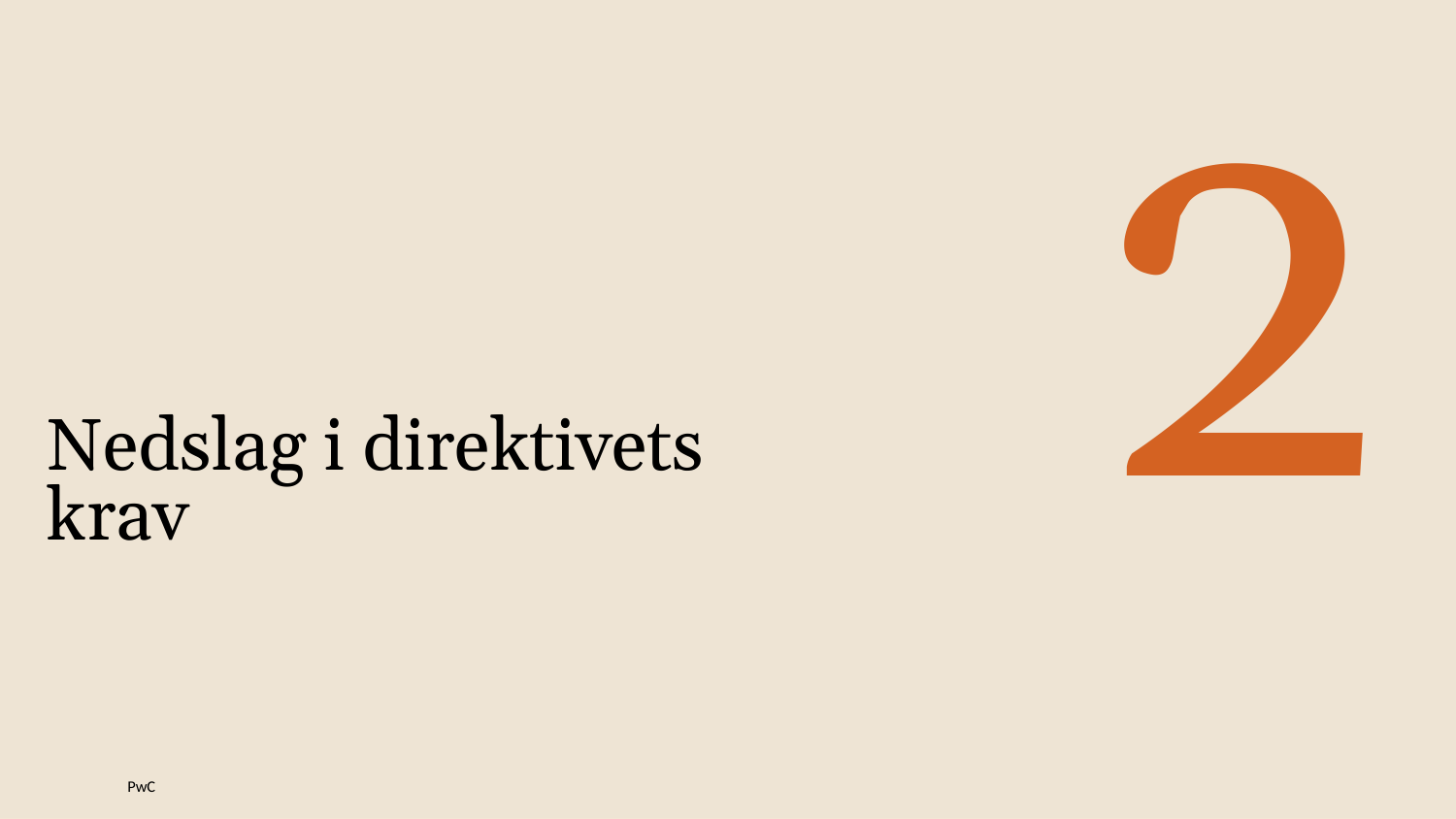

2
# Nedslag i direktivets krav
PwC